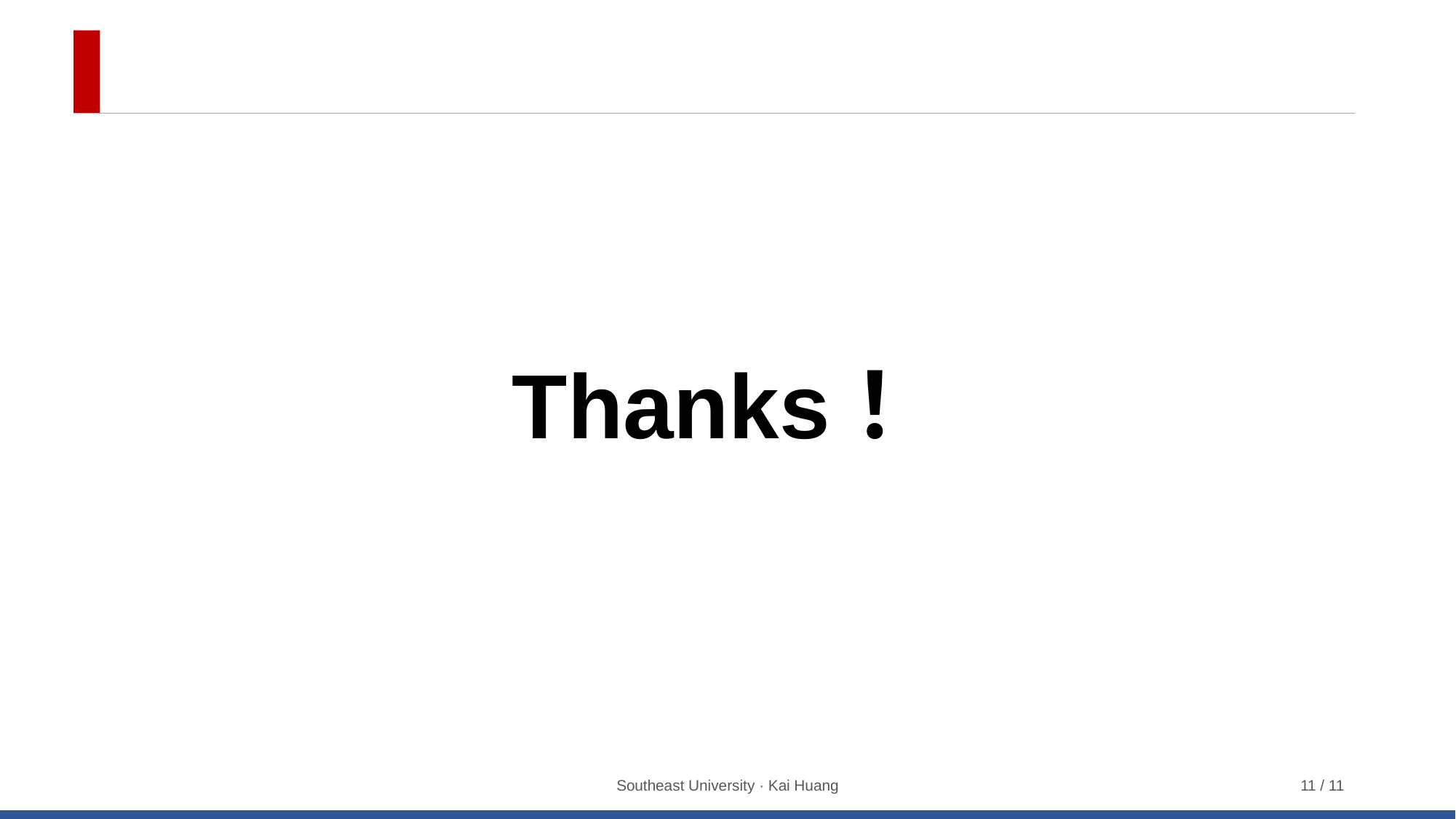

Thanks！

Southeast University · Kai Huang
11 / 11